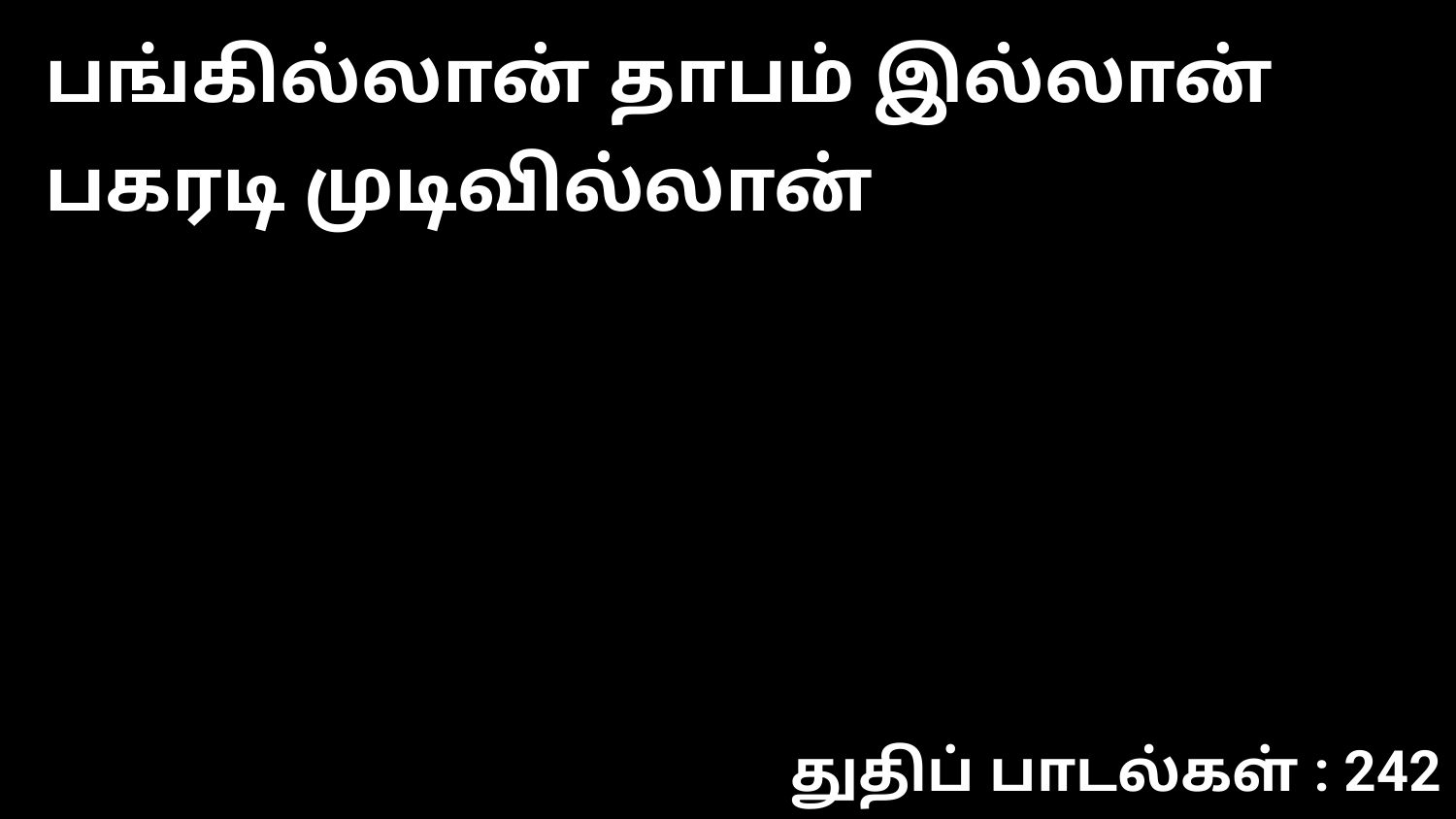

பங்கில்லான் தாபம் இல்லான் பகரடி முடிவில்லான்
துதிப் பாடல்கள் : 242